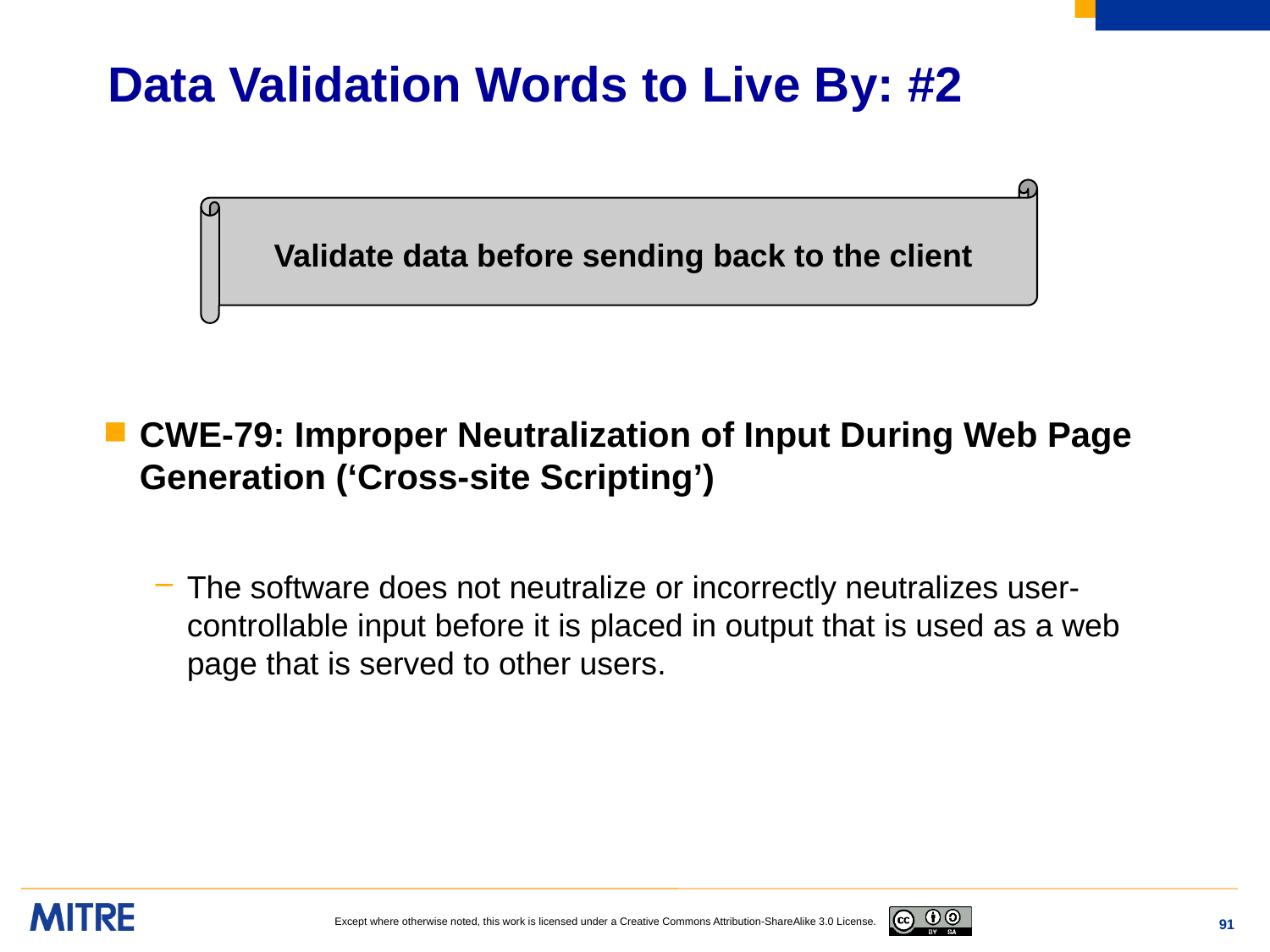

# Data Validation Words to Live By: #2

CWE-79: Improper Neutralization of Input During Web Page Generation (‘Cross-site Scripting’)

The software does not neutralize or incorrectly neutralizes user-controllable input before it is placed in output that is used as a web page that is served to other users.
Validate data before sending back to the client
91